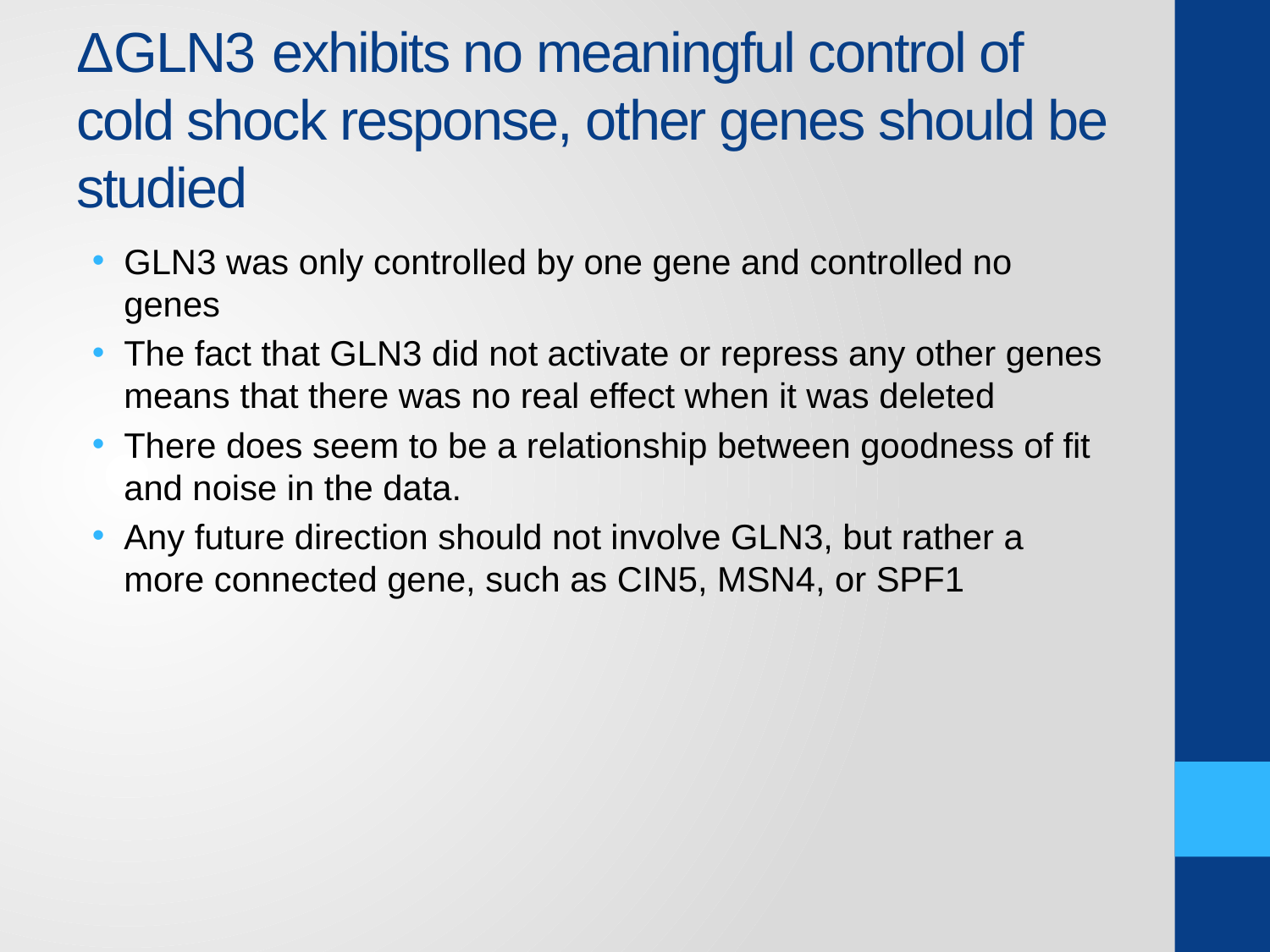

# ΔGLN3 exhibits no meaningful control of cold shock response, other genes should be studied
GLN3 was only controlled by one gene and controlled no genes
The fact that GLN3 did not activate or repress any other genes means that there was no real effect when it was deleted
There does seem to be a relationship between goodness of fit and noise in the data.
Any future direction should not involve GLN3, but rather a more connected gene, such as CIN5, MSN4, or SPF1